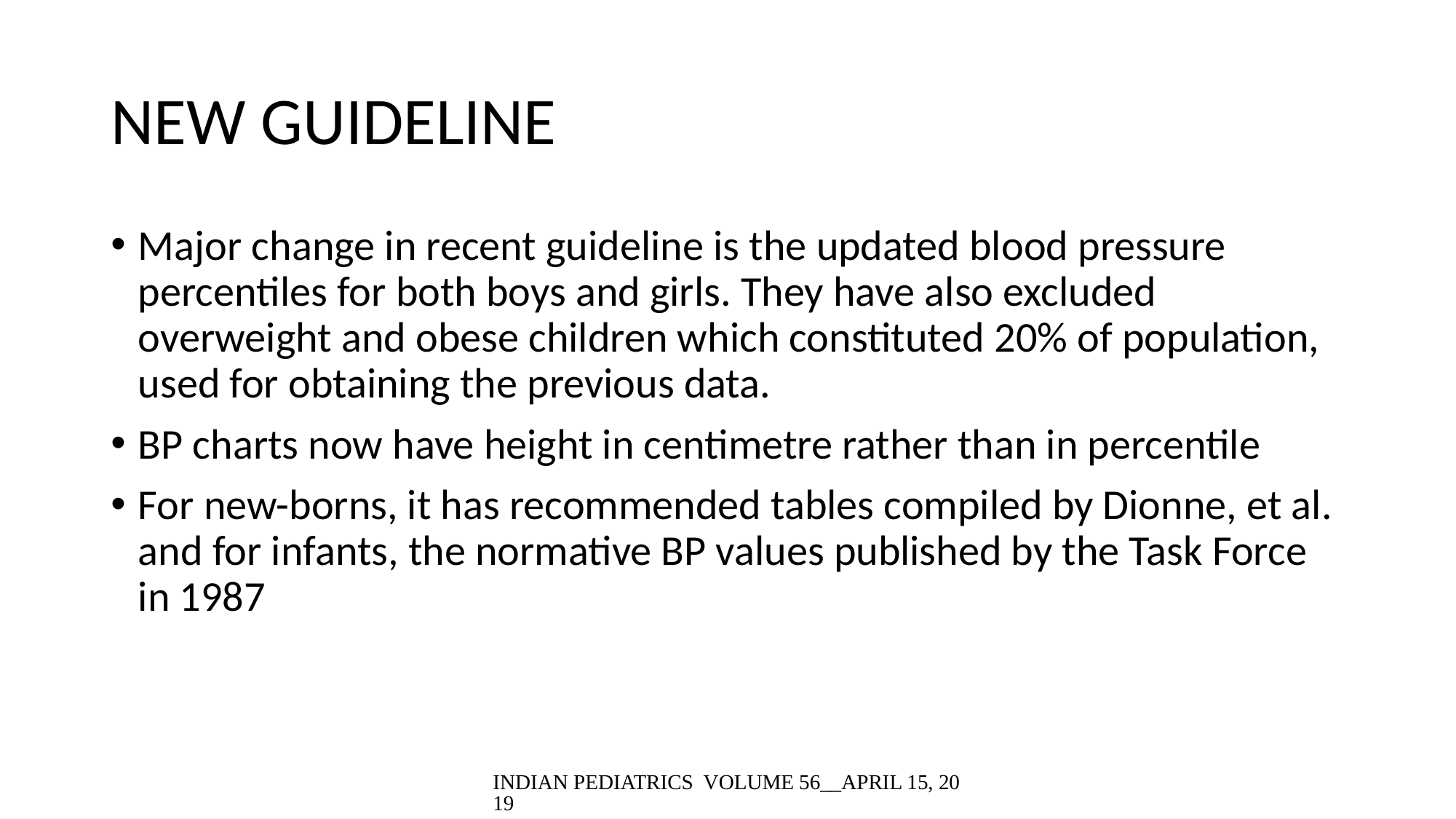

# NEW GUIDELINE
Major change in recent guideline is the updated blood pressure percentiles for both boys and girls. They have also excluded overweight and obese children which constituted 20% of population, used for obtaining the previous data.
BP charts now have height in centimetre rather than in percentile
For new-borns, it has recommended tables compiled by Dionne, et al. and for infants, the normative BP values published by the Task Force in 1987
INDIAN PEDIATRICS  VOLUME 56__APRIL 15, 2019